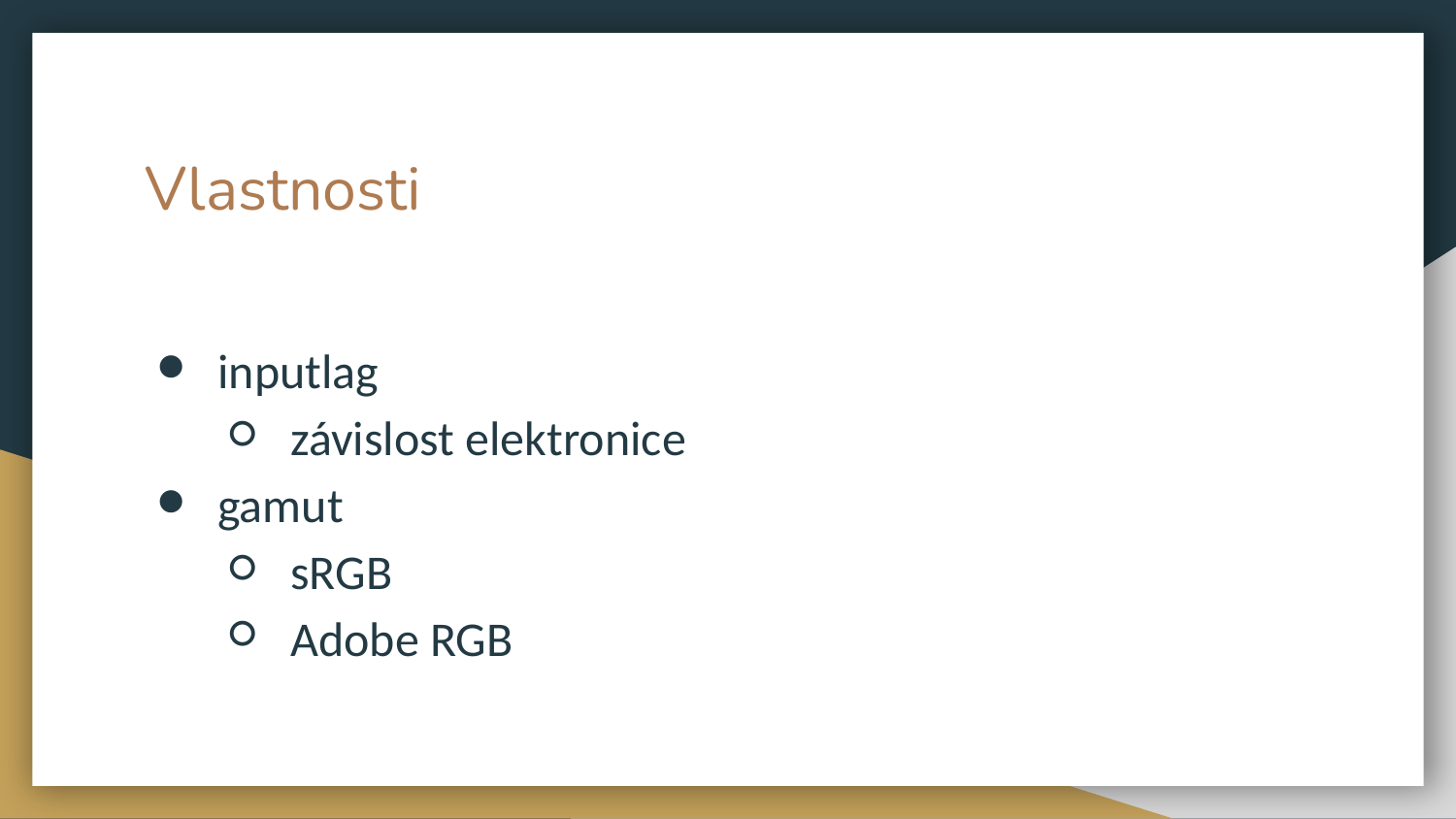

# Vlastnosti
inputlag
závislost elektronice
gamut
sRGB
Adobe RGB